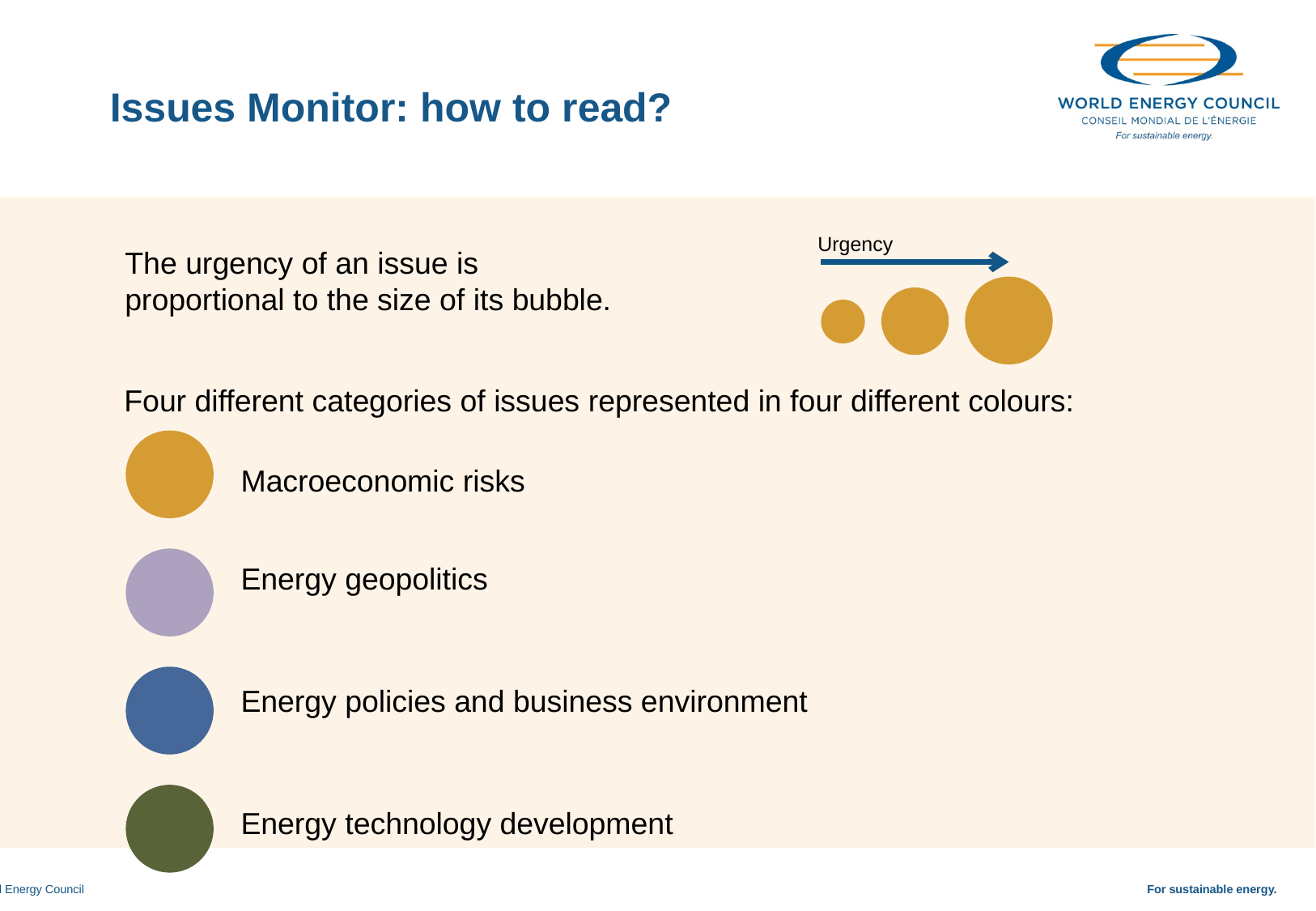

Issues Monitor: how to read?
Urgency
The urgency of an issue is proportional to the size of its bubble.

Four different categories of issues represented in four different colours:

Macroeconomic risks

Energy geopolitics

Energy policies and business environment

Energy technology development